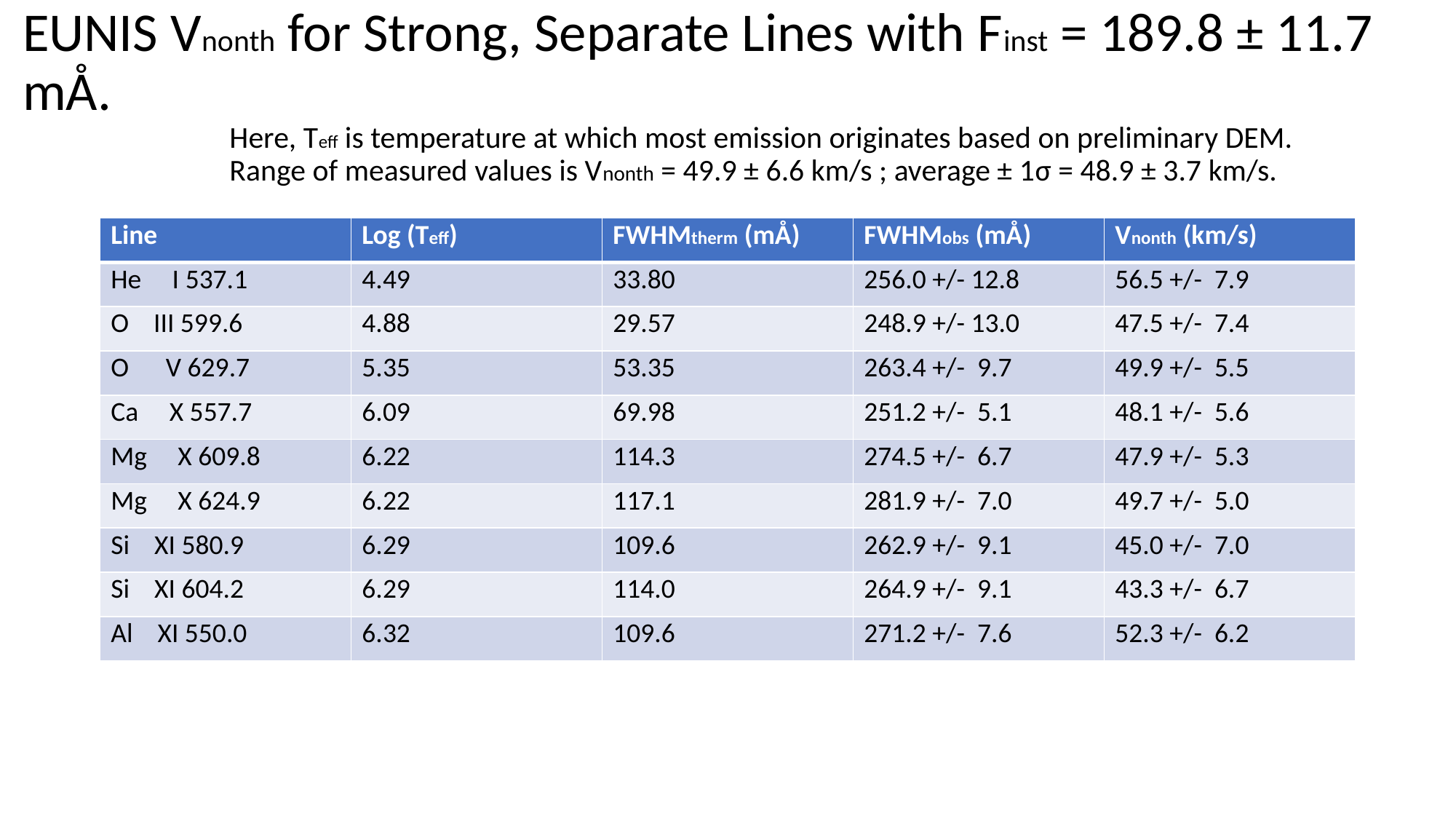

# EUNIS Vnonth for Strong, Separate Lines with Finst = 189.8 ± 11.7 mÅ. Here, Teff is temperature at which most emission originates based on preliminary DEM. Range of measured values is Vnonth = 49.9 ± 6.6 km/s ; average ± 1σ = 48.9 ± 3.7 km/s.
| Line | Log (Teff) | FWHMtherm (mÅ) | FWHMobs (mÅ) | Vnonth (km/s) |
| --- | --- | --- | --- | --- |
| He I 537.1 | 4.49 | 33.80 | 256.0 +/- 12.8 | 56.5 +/- 7.9 |
| O III 599.6 | 4.88 | 29.57 | 248.9 +/- 13.0 | 47.5 +/- 7.4 |
| O V 629.7 | 5.35 | 53.35 | 263.4 +/- 9.7 | 49.9 +/- 5.5 |
| Ca X 557.7 | 6.09 | 69.98 | 251.2 +/- 5.1 | 48.1 +/- 5.6 |
| Mg X 609.8 | 6.22 | 114.3 | 274.5 +/- 6.7 | 47.9 +/- 5.3 |
| Mg X 624.9 | 6.22 | 117.1 | 281.9 +/- 7.0 | 49.7 +/- 5.0 |
| Si XI 580.9 | 6.29 | 109.6 | 262.9 +/- 9.1 | 45.0 +/- 7.0 |
| Si XI 604.2 | 6.29 | 114.0 | 264.9 +/- 9.1 | 43.3 +/- 6.7 |
| Al XI 550.0 | 6.32 | 109.6 | 271.2 +/- 7.6 | 52.3 +/- 6.2 |